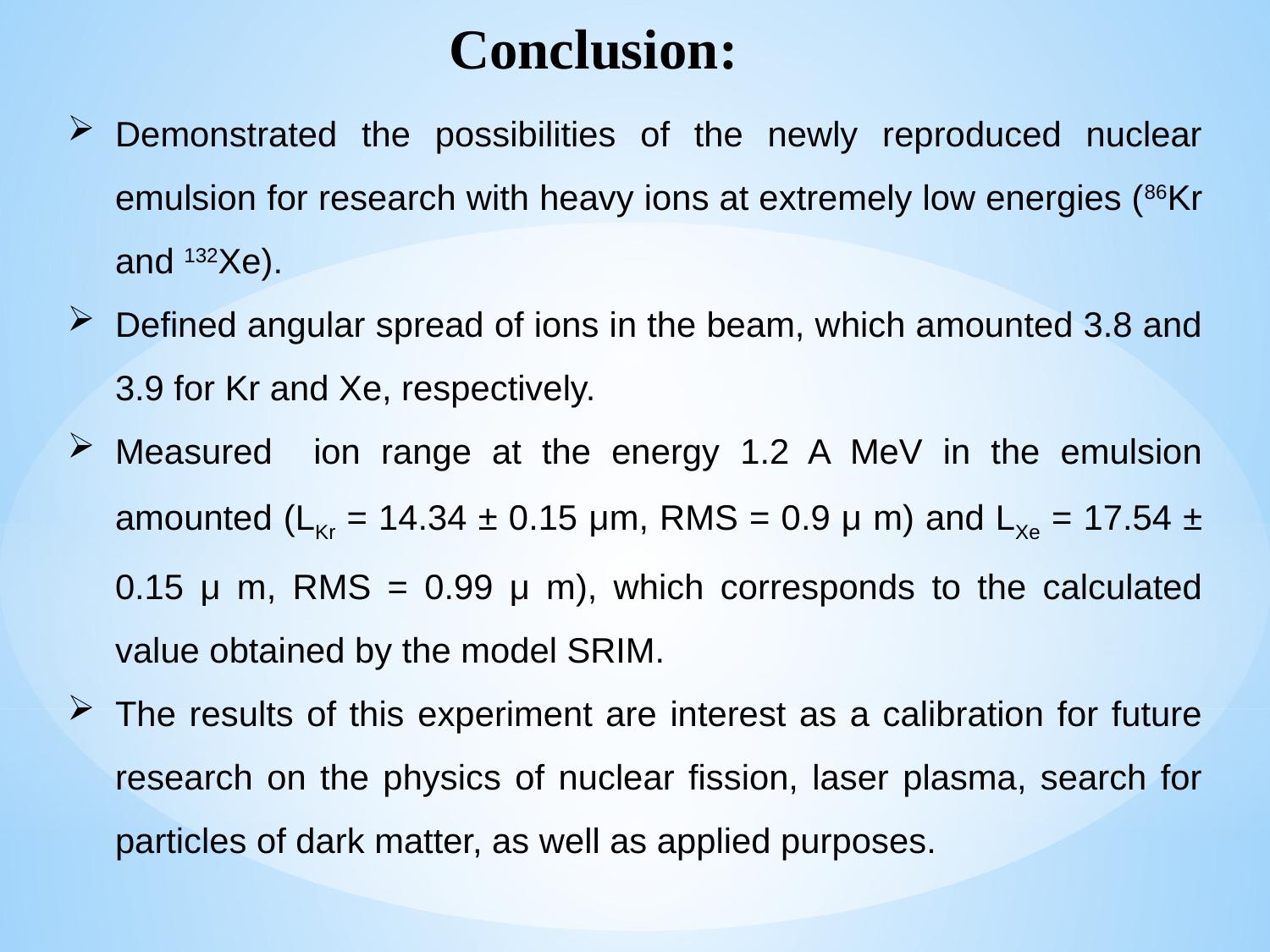

Conclusion:
Demonstrated the possibilities of the newly reproduced nuclear emulsion for research with heavy ions at extremely low energies (86Kr and 132Xe).
Defined angular spread of ions in the beam, which amounted 3.8 and 3.9 for Kr and Xe, respectively.
Measured  ion range at the energy 1.2 A MeV in the emulsion amounted (LKr = 14.34 ± 0.15 μm, RMS = 0.9 μ m) and LXe = 17.54 ± 0.15 μ m, RMS = 0.99 μ m), which corresponds to the calculated value obtained by the model SRIM.
The results of this experiment are interest as a calibration for future research on the physics of nuclear fission, laser plasma, search for particles of dark matter, as well as applied purposes.